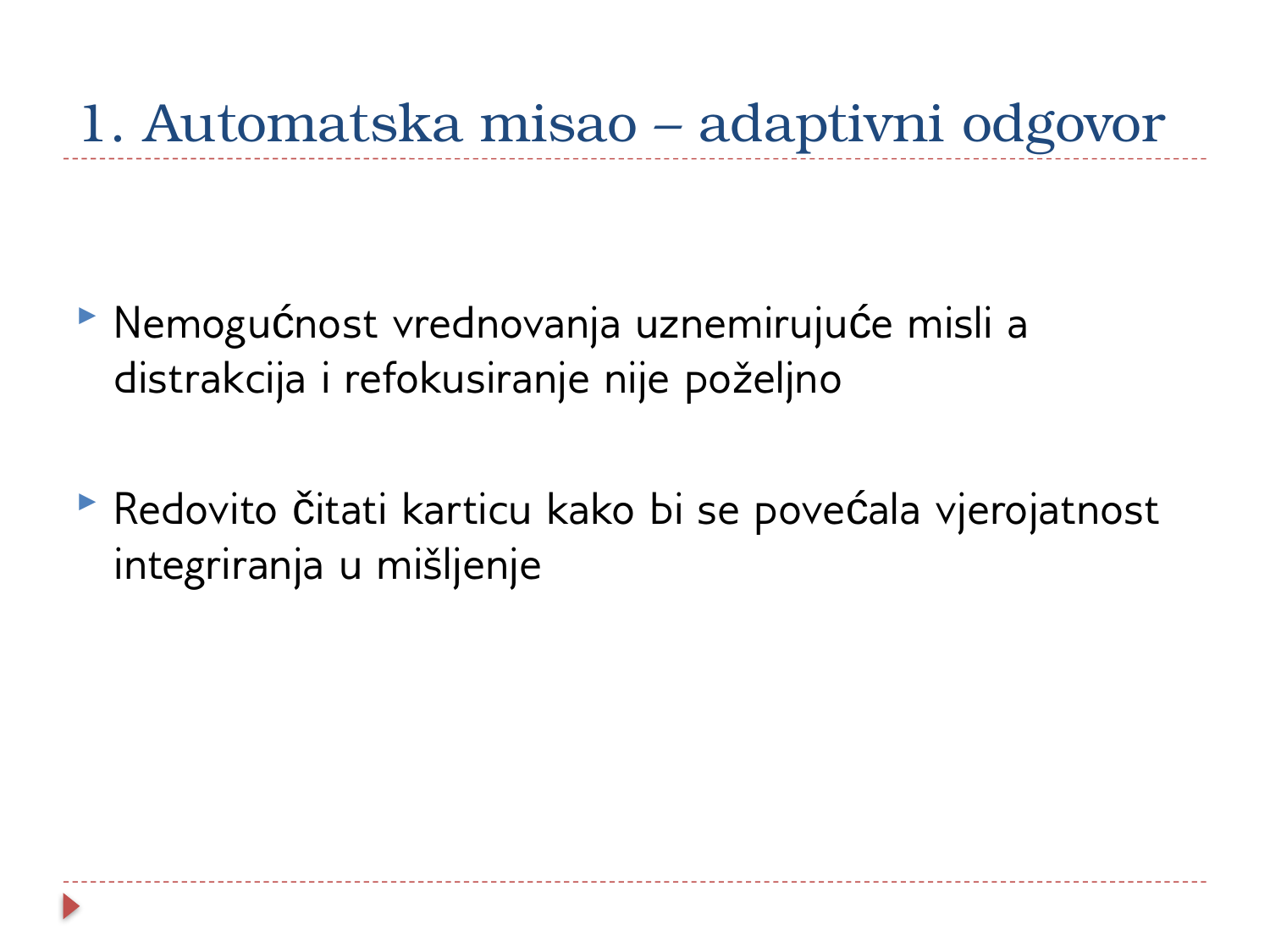

# 1. Automatska misao – adaptivni odgovor
Nemogućnost vrednovanja uznemirujuće misli a distrakcija i refokusiranje nije poželjno

Redovito čitati karticu kako bi se povećala vjerojatnost integriranja u mišljenje